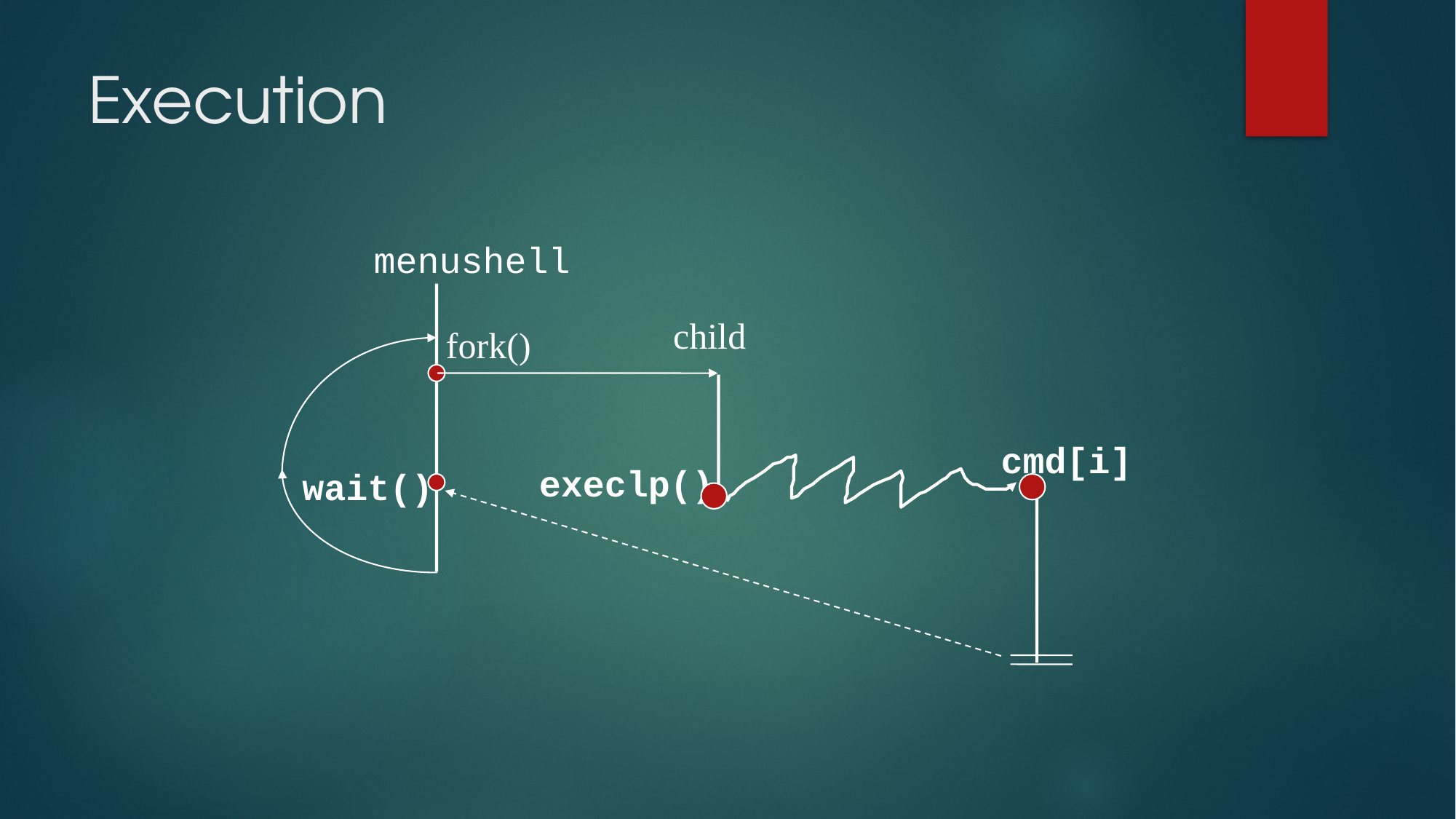

# Execution
menushell

child
fork()

cmd[i]
execlp()

wait()